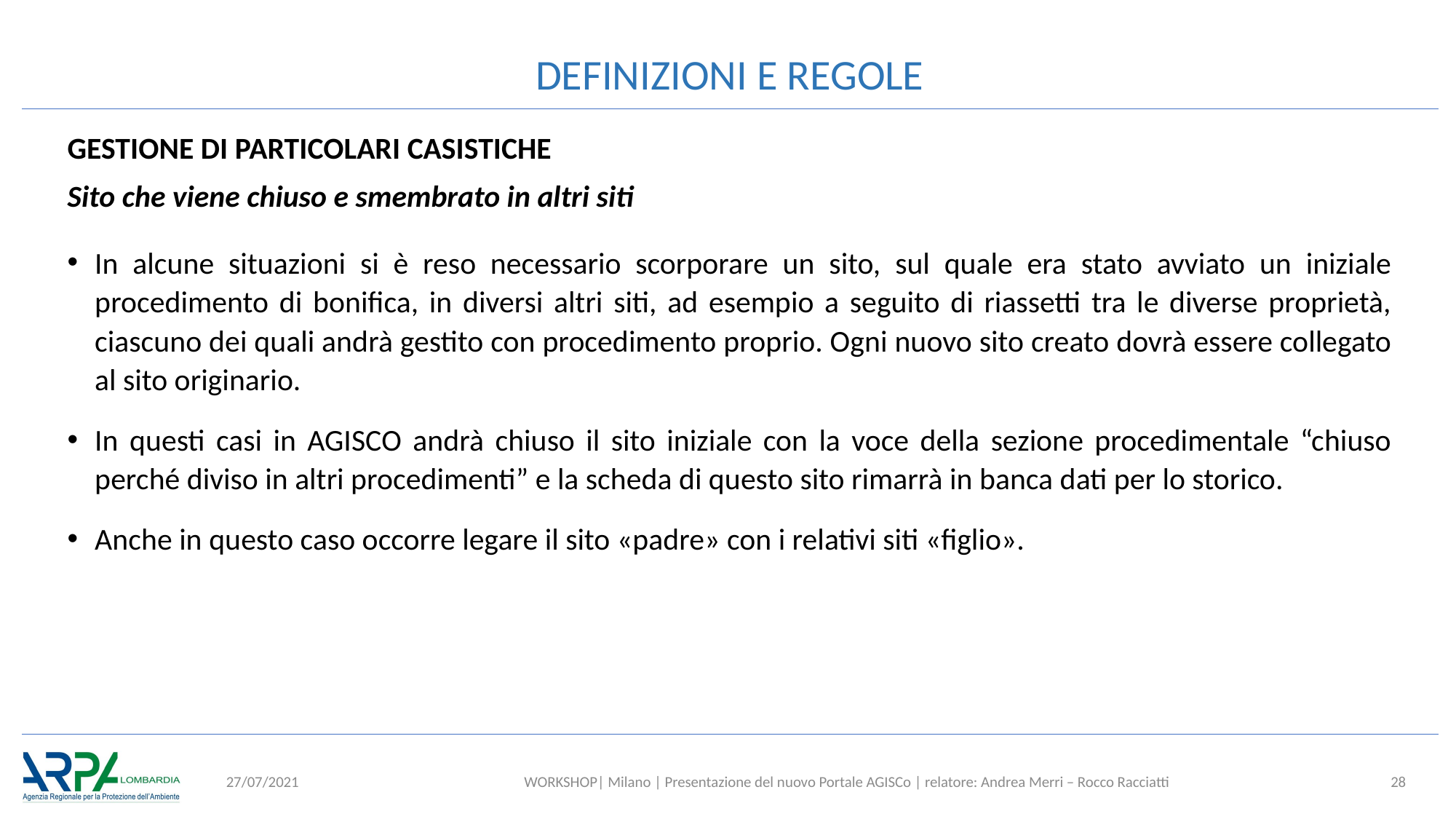

# DEFINIZIONI E REGOLE
GESTIONE DI PARTICOLARI CASISTICHE
Sito che viene chiuso e smembrato in altri siti
In alcune situazioni si è reso necessario scorporare un sito, sul quale era stato avviato un iniziale procedimento di bonifica, in diversi altri siti, ad esempio a seguito di riassetti tra le diverse proprietà, ciascuno dei quali andrà gestito con procedimento proprio. Ogni nuovo sito creato dovrà essere collegato al sito originario.
In questi casi in AGISCO andrà chiuso il sito iniziale con la voce della sezione procedimentale “chiuso perché diviso in altri procedimenti” e la scheda di questo sito rimarrà in banca dati per lo storico.
Anche in questo caso occorre legare il sito «padre» con i relativi siti «figlio».
27/07/2021
WORKSHOP| Milano | Presentazione del nuovo Portale AGISCo | relatore: Andrea Merri – Rocco Racciatti
28